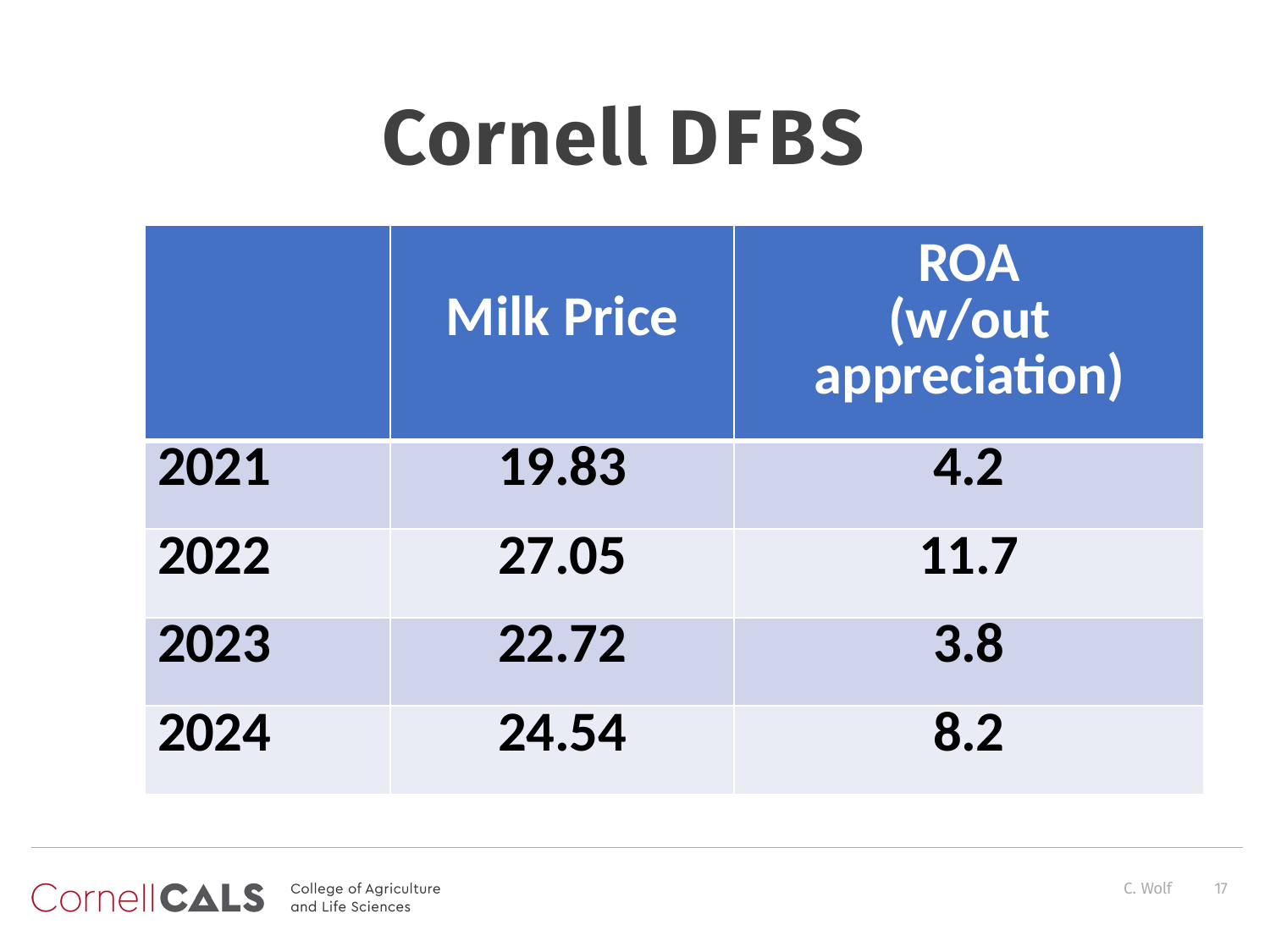

# Cornell DFBS
|  | Milk Price | ROA (w/out appreciation) |
| --- | --- | --- |
| 2021 | 19.83 | 4.2 |
| 2022 | 27.05 | 11.7 |
| 2023 | 22.72 | 3.8 |
| 2024 | 24.54 | 8.2 |
C. Wolf
17